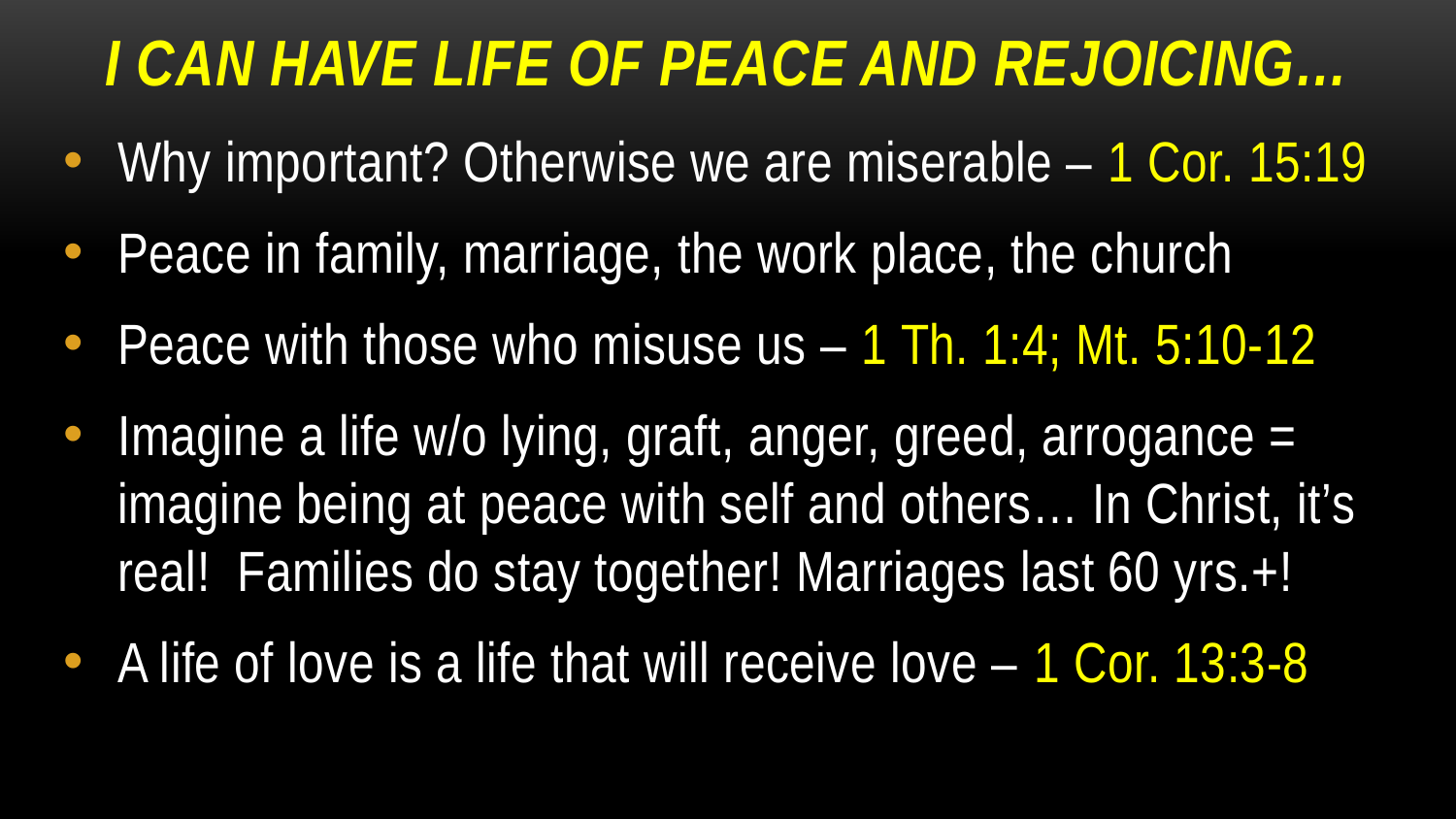

# I Can Have life of peace and rejoicing…
Why important? Otherwise we are miserable – 1 Cor. 15:19
Peace in family, marriage, the work place, the church
Peace with those who misuse us – 1 Th. 1:4; Mt. 5:10-12
Imagine a life w/o lying, graft, anger, greed, arrogance = imagine being at peace with self and others… In Christ, it’s real!  Families do stay together! Marriages last 60 yrs.+!
A life of love is a life that will receive love – 1 Cor. 13:3-8